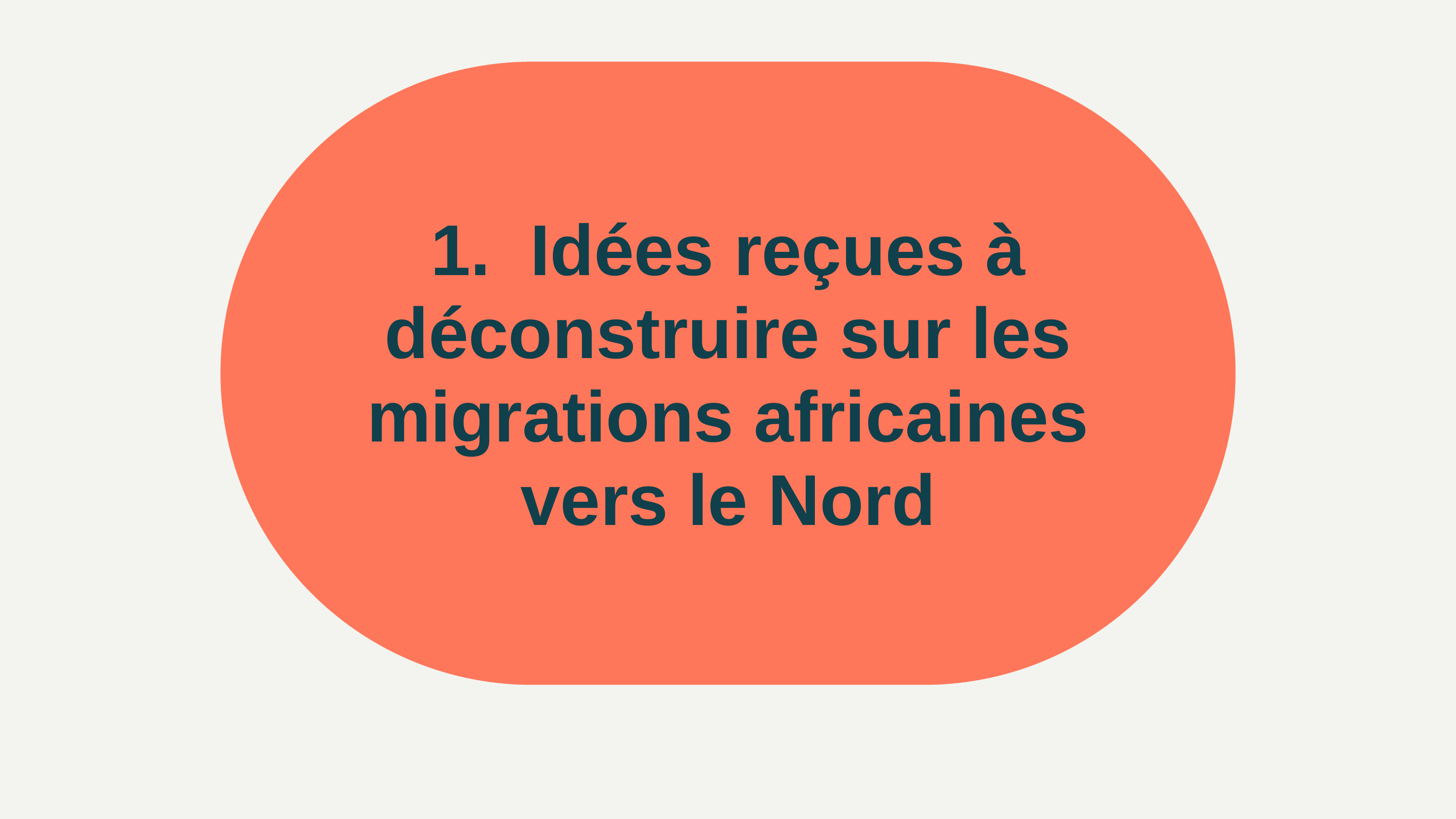

1.  Idées reçues à déconstruire sur les migrations africaines vers le Nord